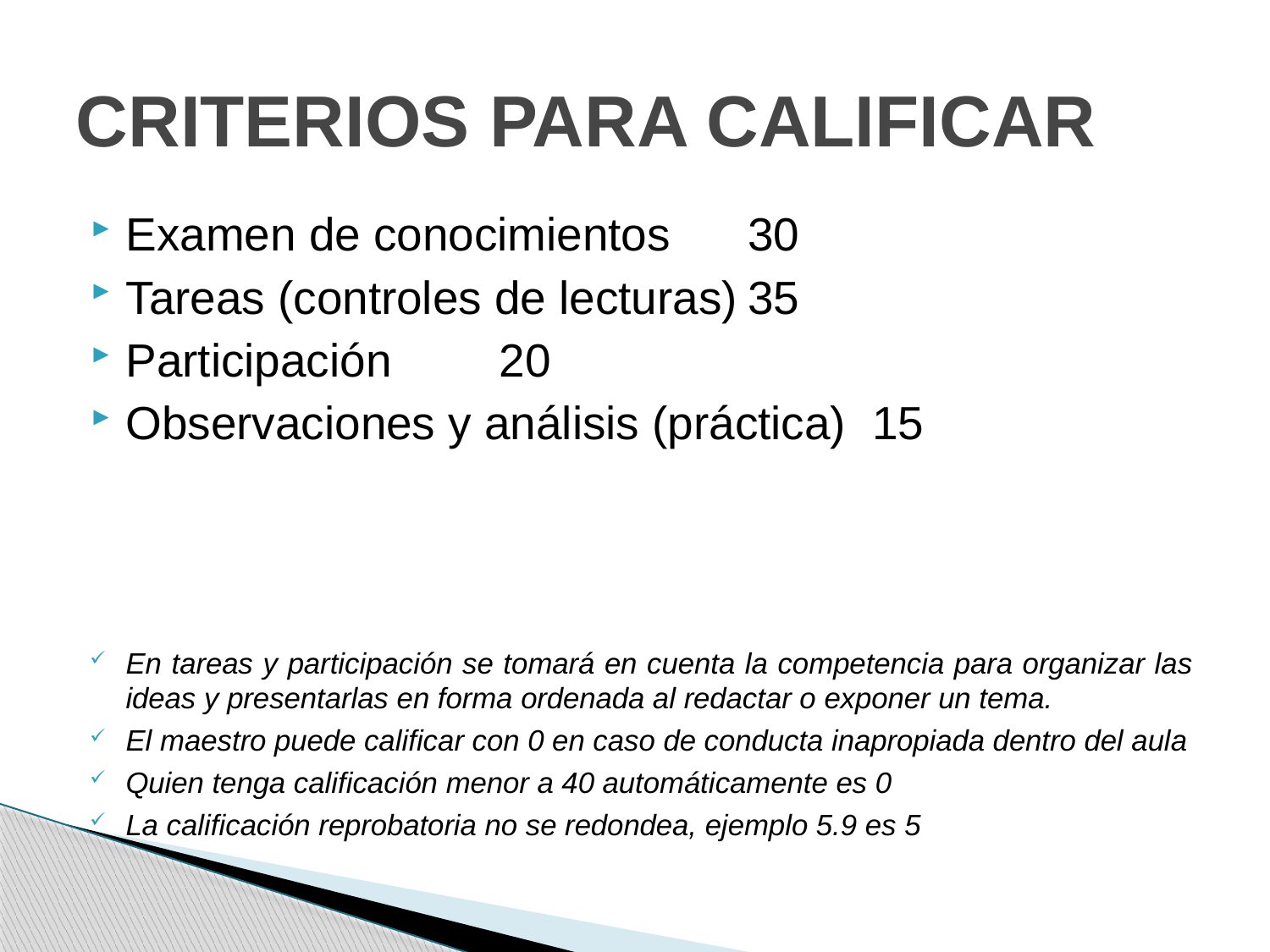

# CRITERIOS PARA CALIFICAR
Examen de conocimientos			30
Tareas (controles de lecturas)			35
Participación						20
Observaciones y análisis (práctica)		15

En tareas y participación se tomará en cuenta la competencia para organizar las ideas y presentarlas en forma ordenada al redactar o exponer un tema.
El maestro puede calificar con 0 en caso de conducta inapropiada dentro del aula
Quien tenga calificación menor a 40 automáticamente es 0
La calificación reprobatoria no se redondea, ejemplo 5.9 es 5